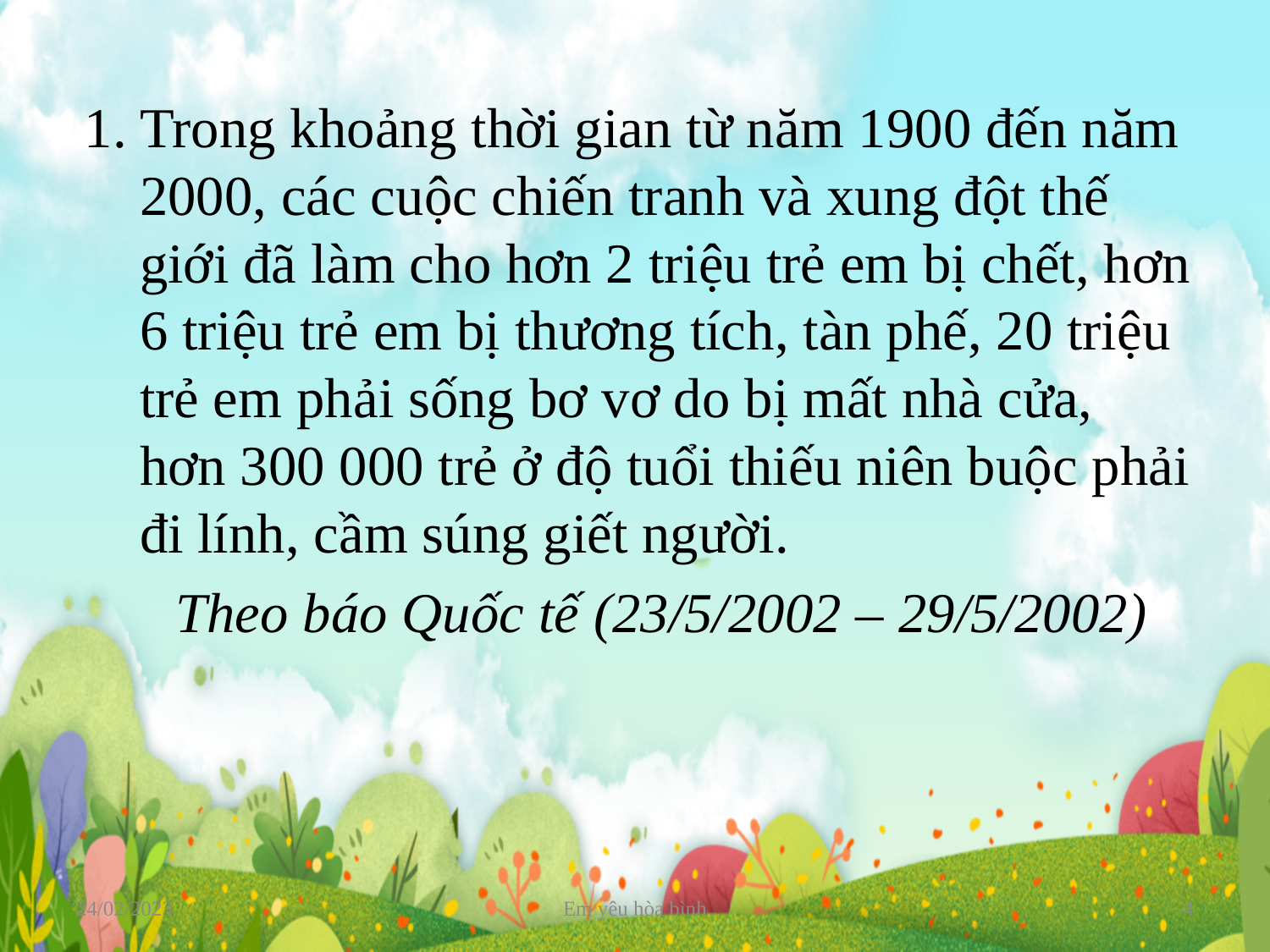

1. Trong khoảng thời gian từ năm 1900 đến năm 2000, các cuộc chiến tranh và xung đột thế giới đã làm cho hơn 2 triệu trẻ em bị chết, hơn 6 triệu trẻ em bị thương tích, tàn phế, 20 triệu trẻ em phải sống bơ vơ do bị mất nhà cửa, hơn 300 000 trẻ ở độ tuổi thiếu niên buộc phải đi lính, cầm súng giết người.
       Theo báo Quốc tế (23/5/2002 – 29/5/2002)
24/02/2023
Em yêu hòa bình
4